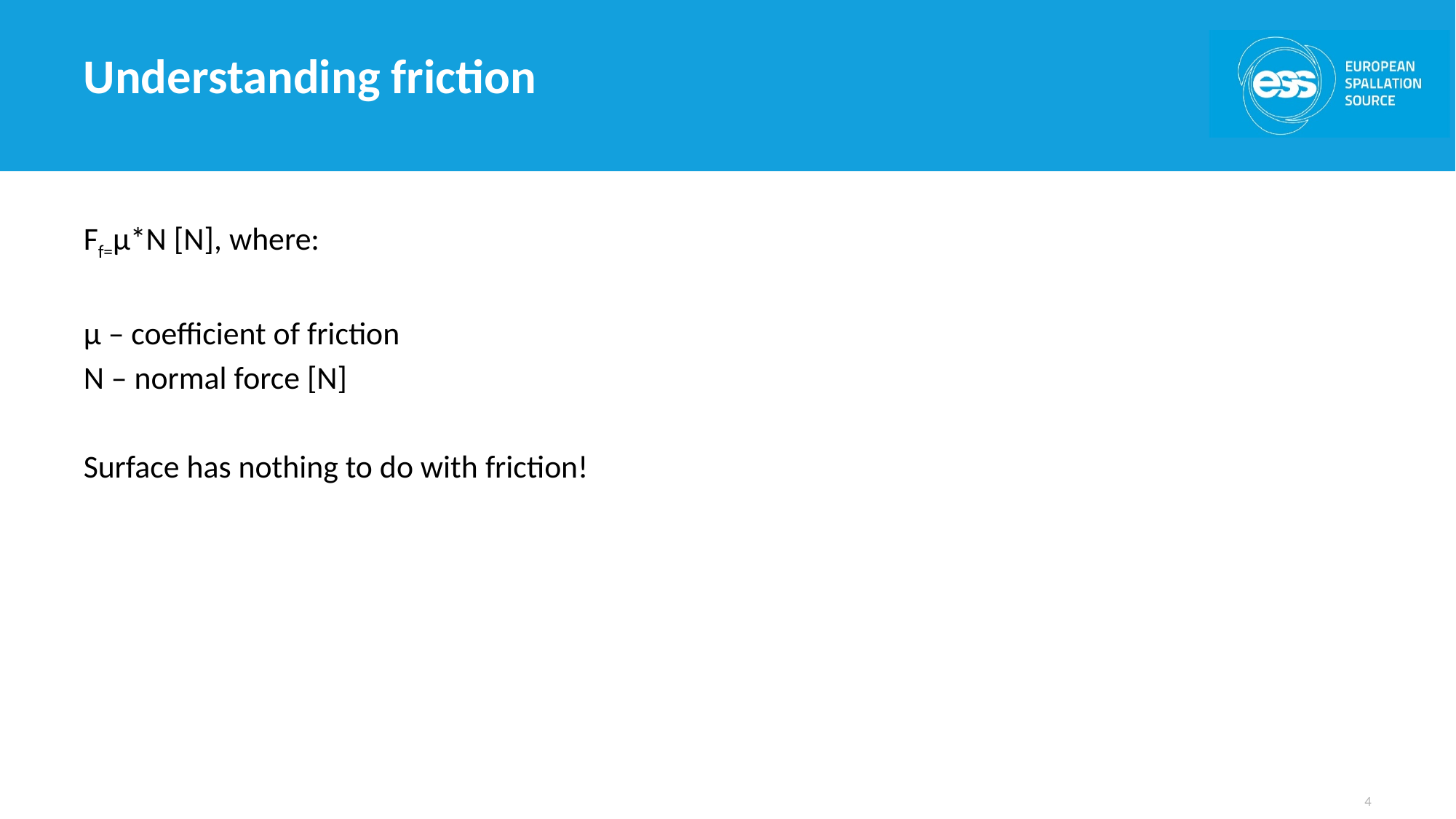

# Understanding friction
Ff=μ*N [N], where:

μ – coefficient of friction
N – normal force [N]

Surface has nothing to do with friction!
4